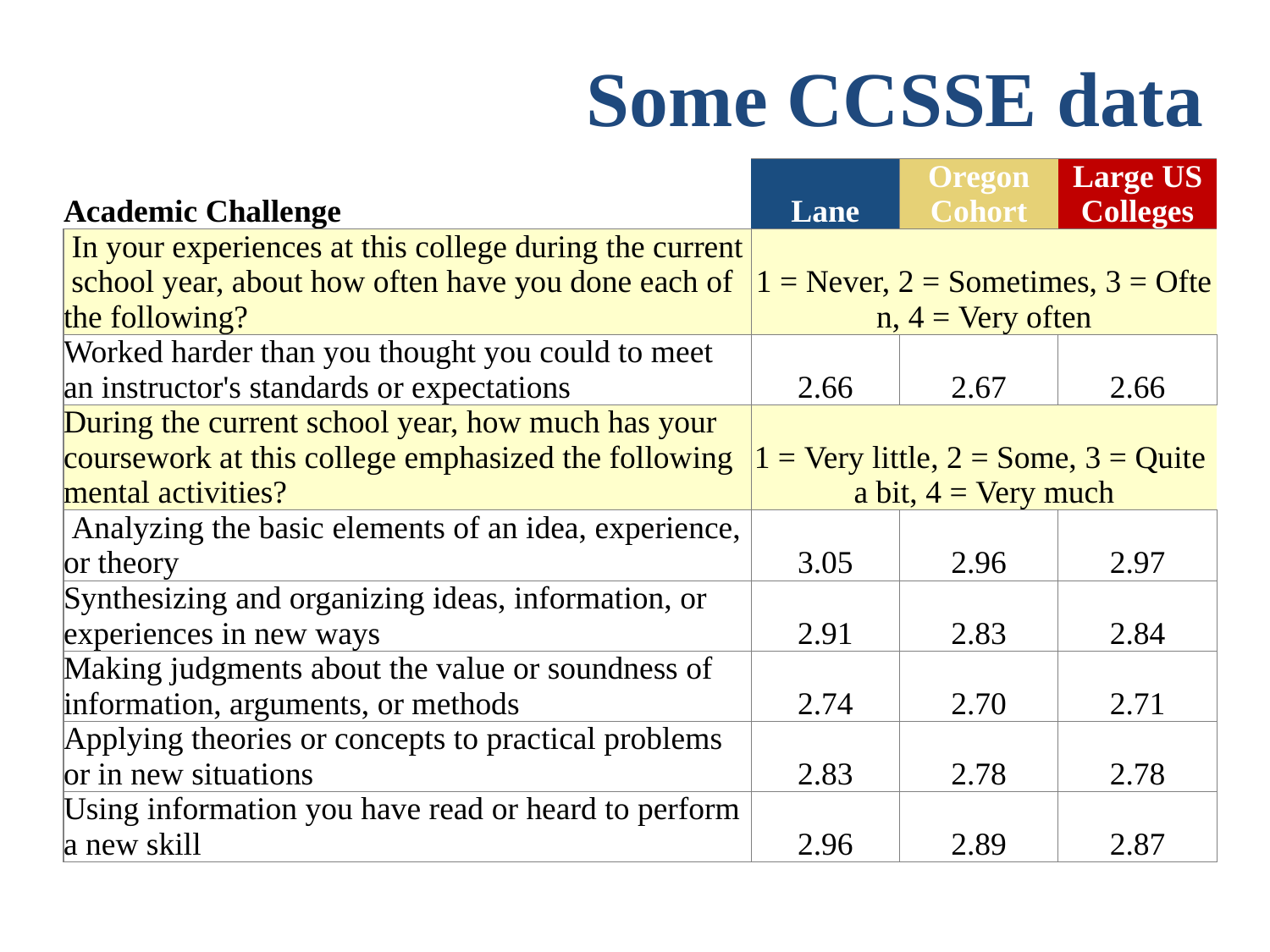

# Some CCSSE data
| Academic Challenge | Lane | Oregon Cohort | Large US Colleges |
| --- | --- | --- | --- |
| In your experiences at this college during the current school year, about how often have you done each of  the following? | 1 = Never, 2 = Sometimes, 3 = Often, 4 = Very often |  |  |
| Worked harder than you thought you could to meet an instructor's standards or expectations | 2.66 | 2.67 | 2.66 |
| During the current school year, how much has your  coursework at this college emphasized the following mental activities? | 1 = Very little, 2 = Some, 3 = Quite a bit, 4 = Very much |  |  |
| Analyzing the basic elements of an idea, experience, or theory | 3.05 | 2.96 | 2.97 |
| Synthesizing and organizing ideas, information, or experiences in new ways | 2.91 | 2.83 | 2.84 |
| Making judgments about the value or soundness of information, arguments, or methods | 2.74 | 2.70 | 2.71 |
| Applying theories or concepts to practical problems or in new situations | 2.83 | 2.78 | 2.78 |
| Using information you have read or heard to perform a new skill | 2.96 | 2.89 | 2.87 |